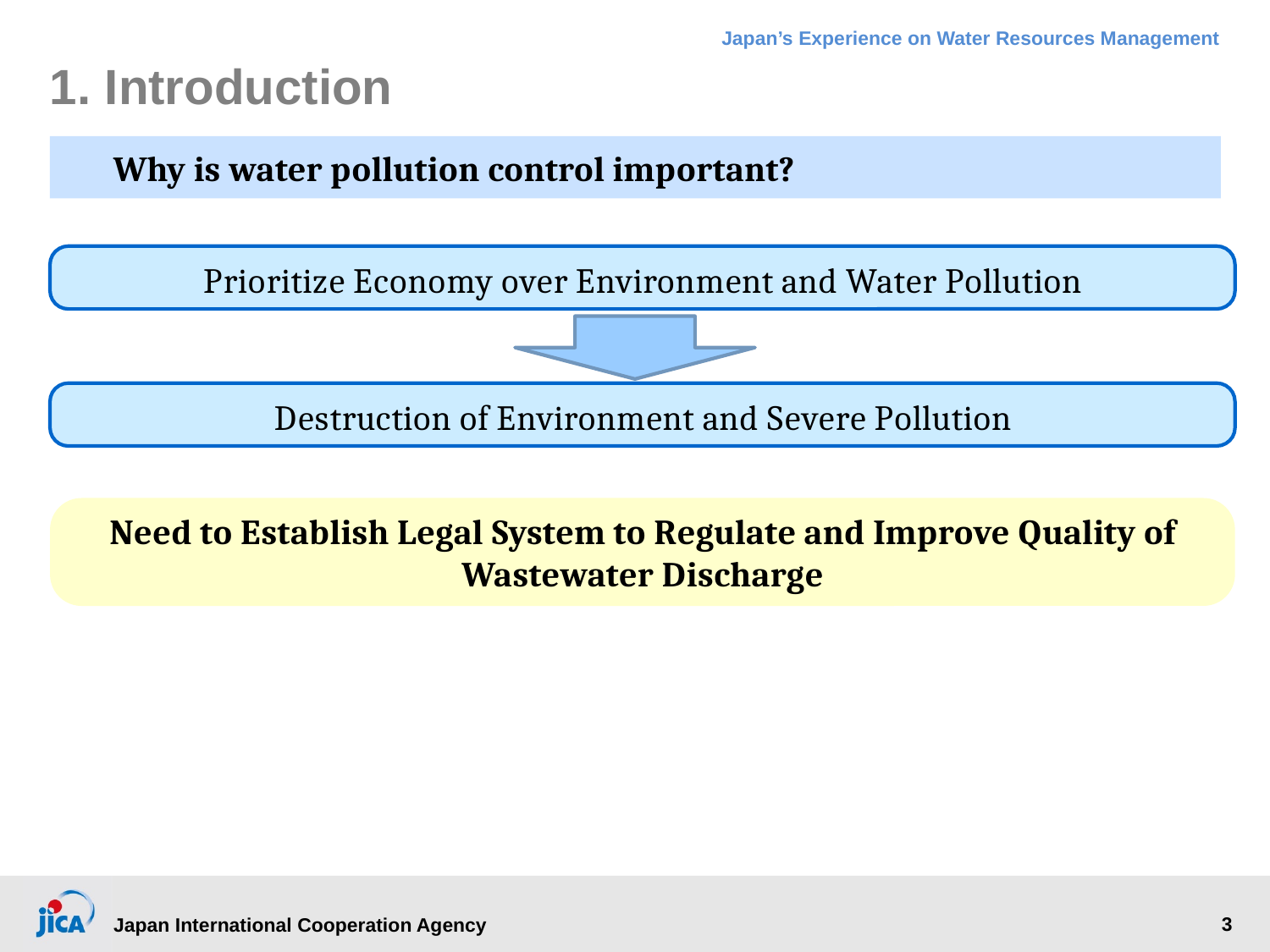

# 1. Introduction
Why is water pollution control important?
Prioritize Economy over Environment and Water Pollution

Destruction of Environment and Severe Pollution
Need to Establish Legal System to Regulate and Improve Quality of Wastewater Discharge